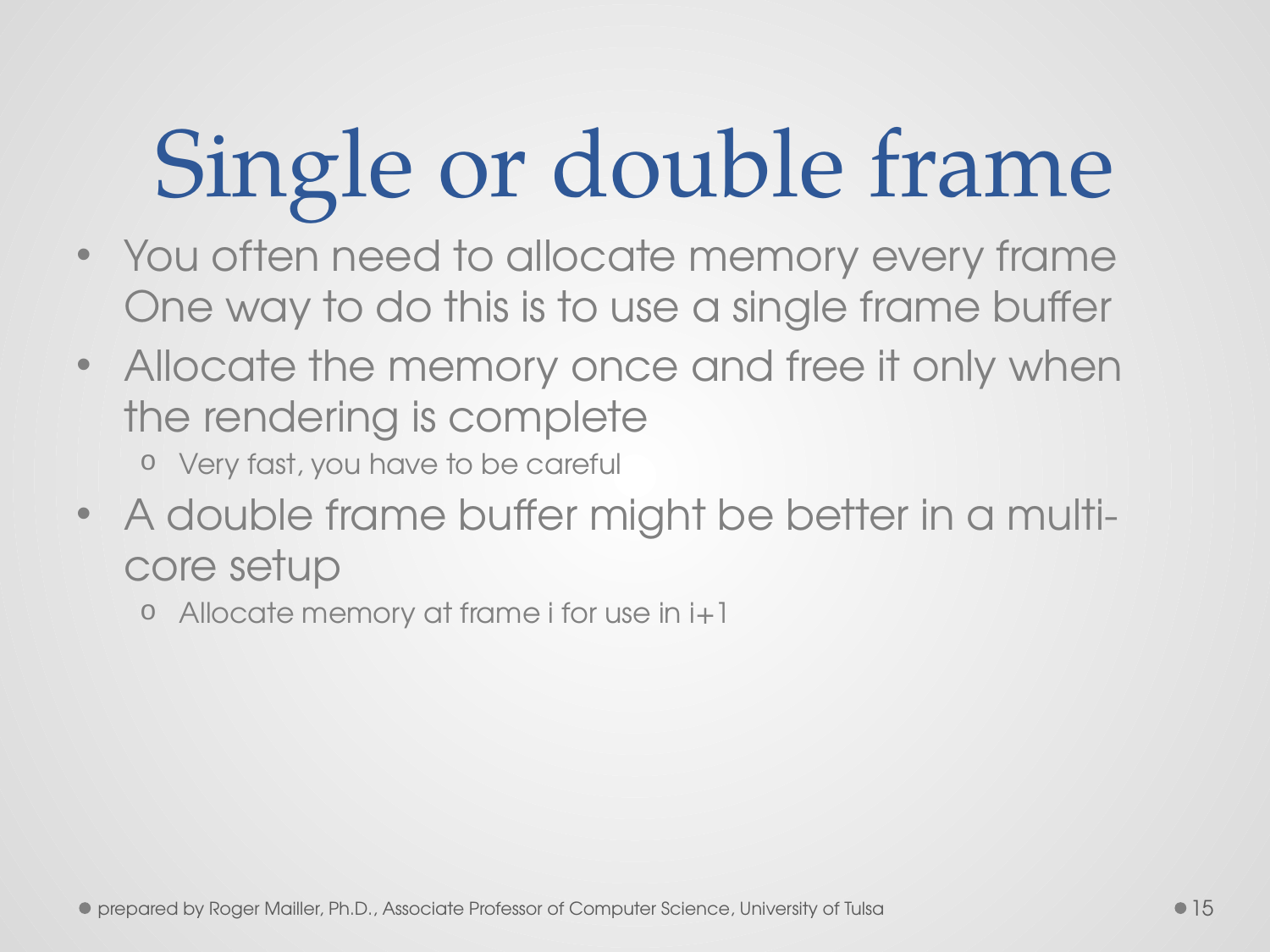

# Single or double frame
You often need to allocate memory every frame One way to do this is to use a single frame buffer
Allocate the memory once and free it only when the rendering is complete
Very fast, you have to be careful
A double frame buffer might be better in a multi-core setup
Allocate memory at frame i for use in i+1
prepared by Roger Mailler, Ph.D., Associate Professor of Computer Science, University of Tulsa
15